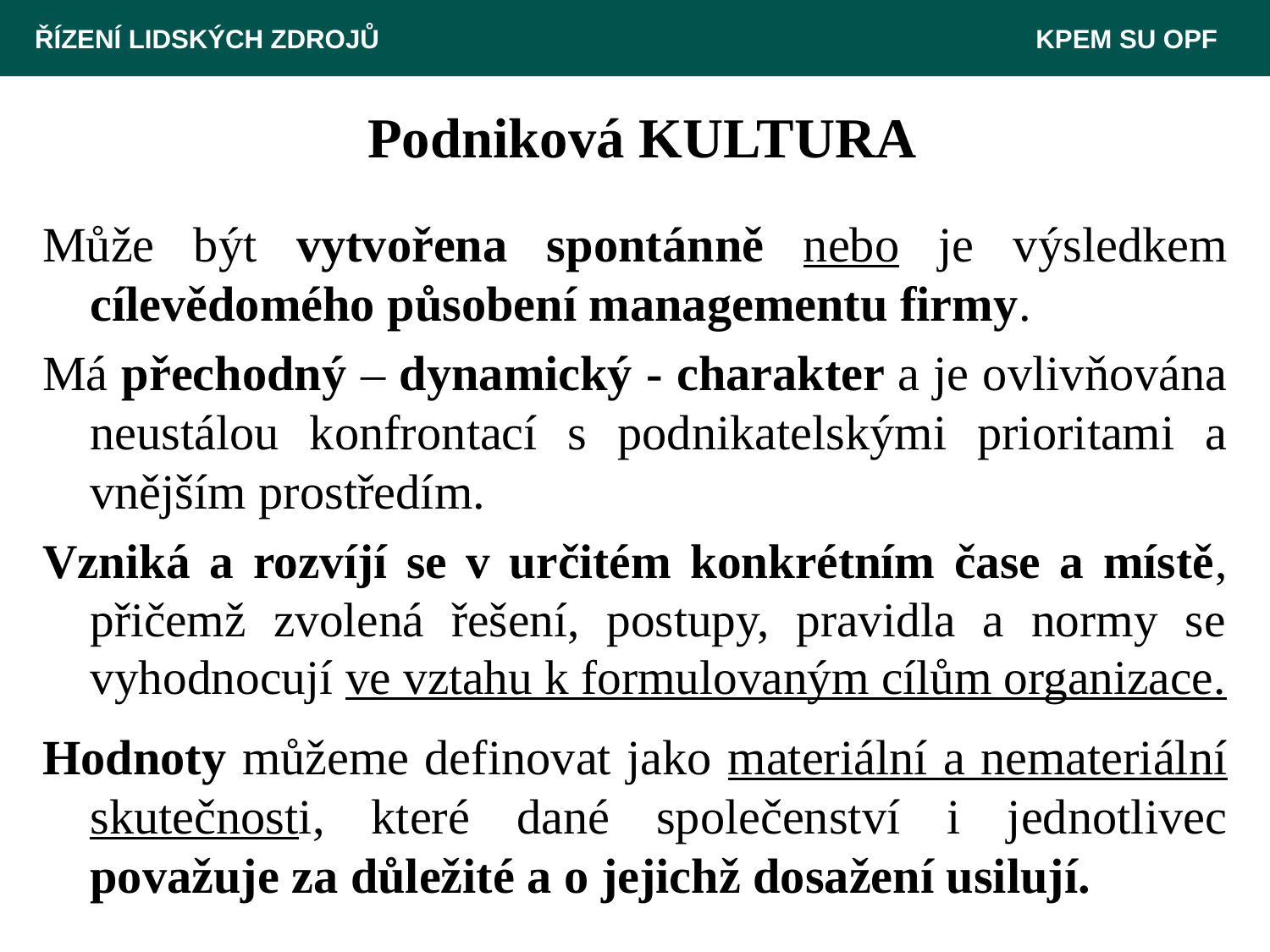

ŘÍZENÍ LIDSKÝCH ZDROJŮ 						 KPEM SU OPF
# Podniková KULTURA
Může být vytvořena spontánně nebo je výsledkem cílevědomého působení managementu firmy.
Má přechodný – dynamický - charakter a je ovlivňována neustálou konfrontací s podnikatelskými prioritami a vnějším prostředím.
Vzniká a rozvíjí se v určitém konkrétním čase a místě, přičemž zvolená řešení, postupy, pravidla a normy se vyhodnocují ve vztahu k formulovaným cílům organizace.
Hodnoty můžeme definovat jako materiální a nemateriální skutečnosti, které dané společenství i jednotlivec považuje za důležité a o jejichž dosažení usilují.